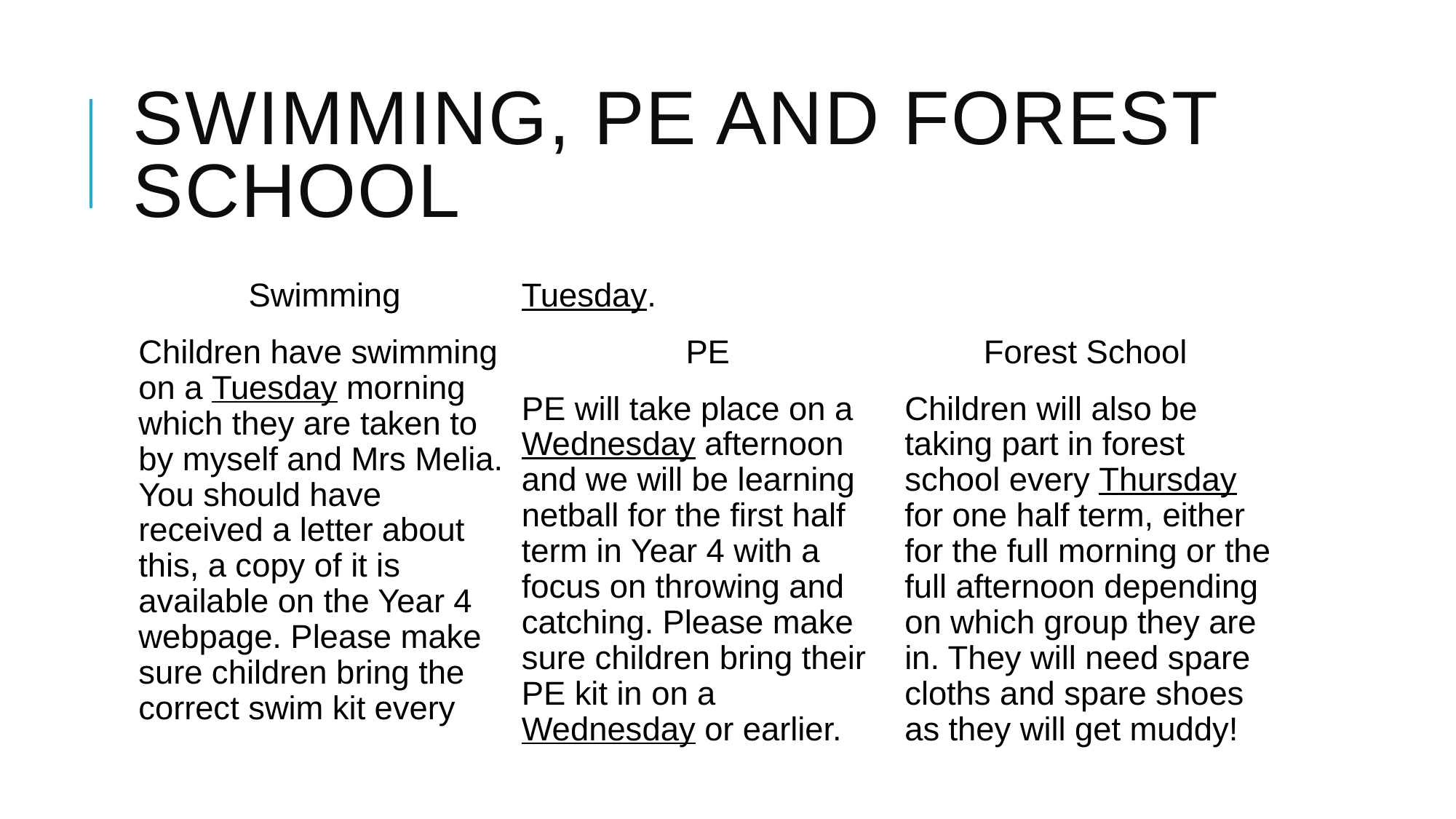

# Swimming, pe and forest school
Swimming
Children have swimming on a Tuesday morning which they are taken to by myself and Mrs Melia. You should have received a letter about this, a copy of it is available on the Year 4 webpage. Please make sure children bring the correct swim kit every Tuesday.
PE
PE will take place on a Wednesday afternoon and we will be learning netball for the first half term in Year 4 with a focus on throwing and catching. Please make sure children bring their PE kit in on a Wednesday or earlier.

Forest School
Children will also be taking part in forest school every Thursday for one half term, either for the full morning or the full afternoon depending on which group they are in. They will need spare cloths and spare shoes as they will get muddy!